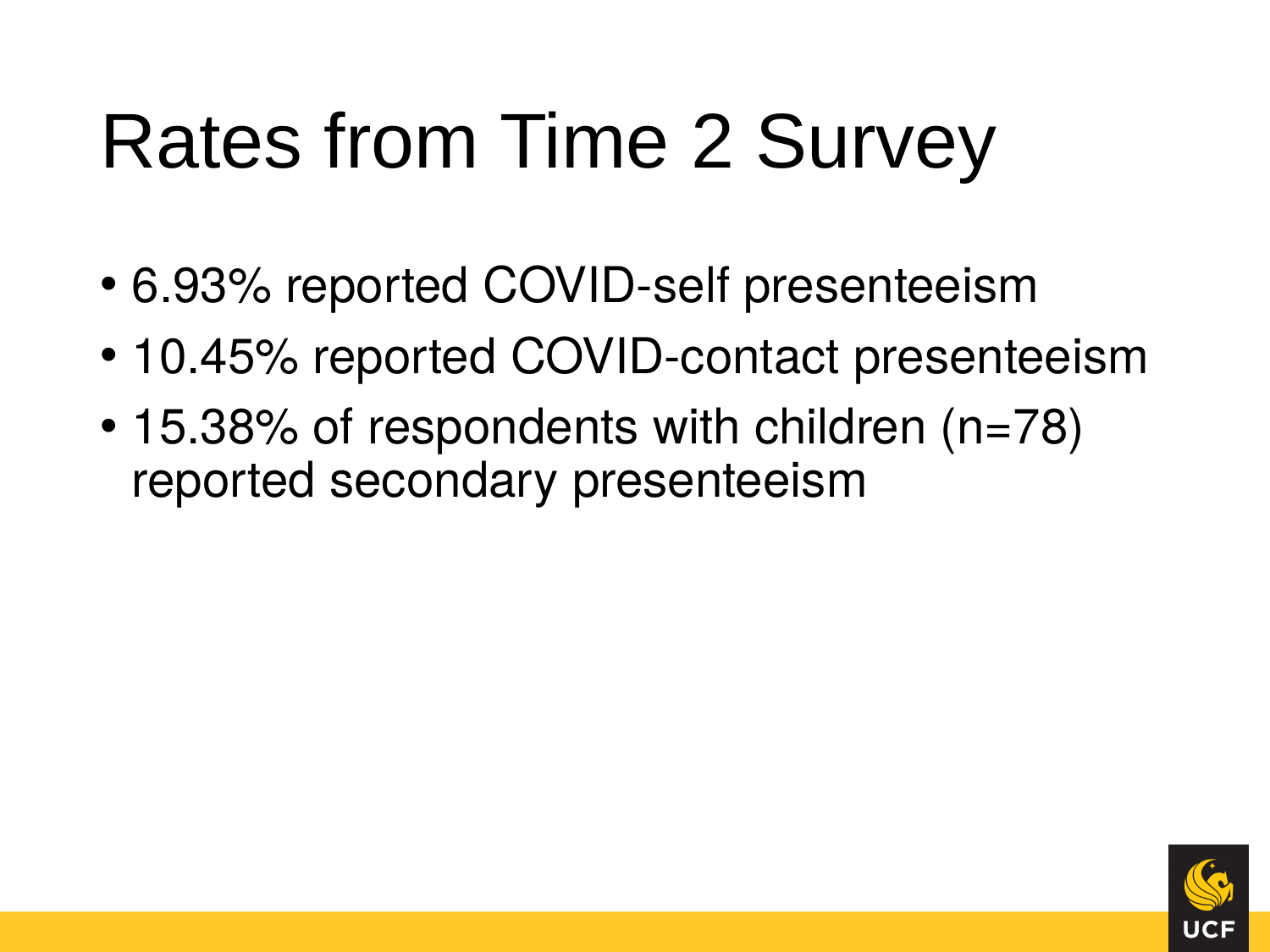

# Rates from Time 2 Survey
6.93% reported COVID-self presenteeism
10.45% reported COVID-contact presenteeism
15.38% of respondents with children (n=78) reported secondary presenteeism